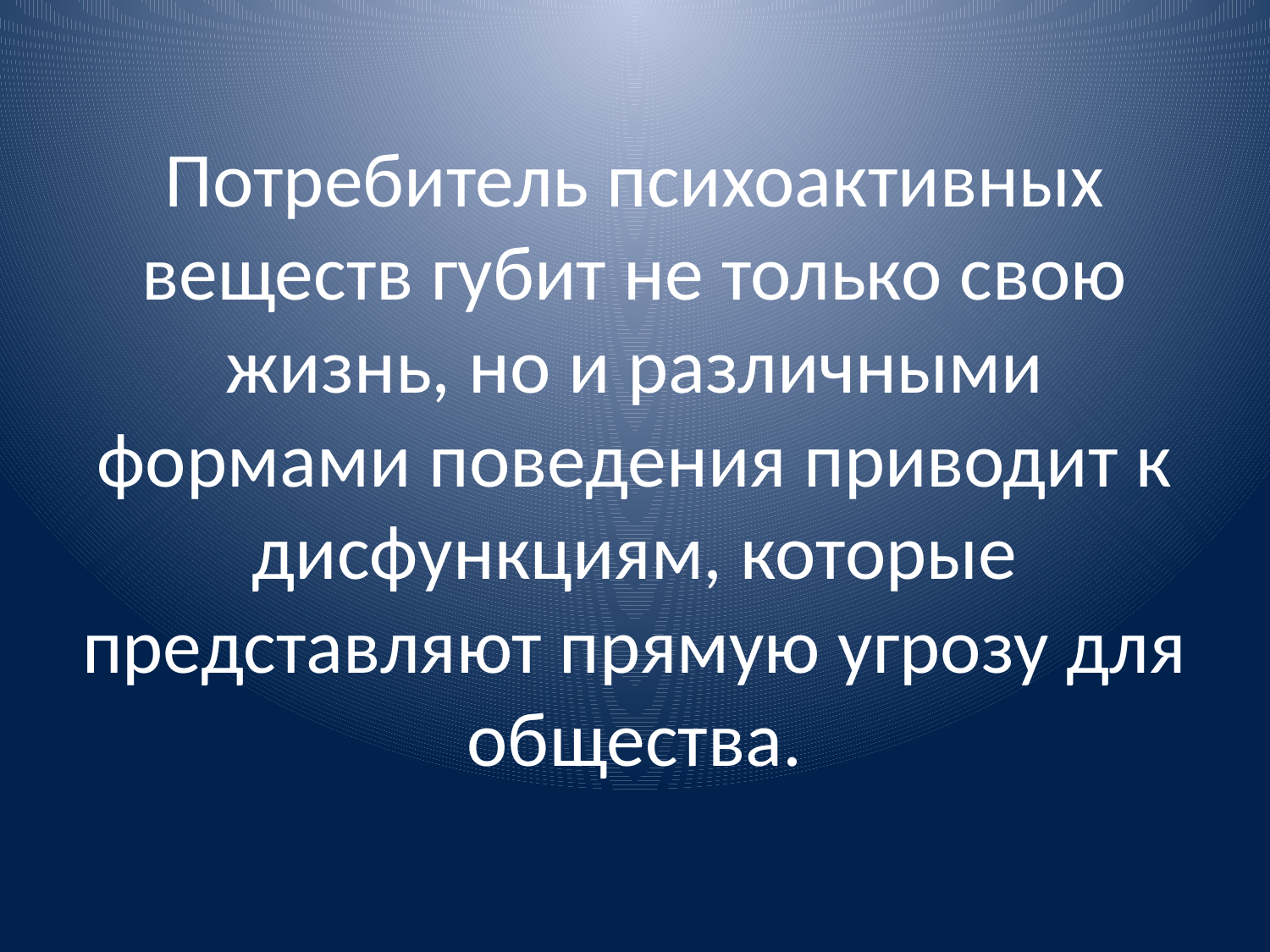

# Потребитель психоактивных веществ губит не только свою жизнь, но и различными формами поведения приводит к дисфункциям, которые представляют прямую угрозу для общества.